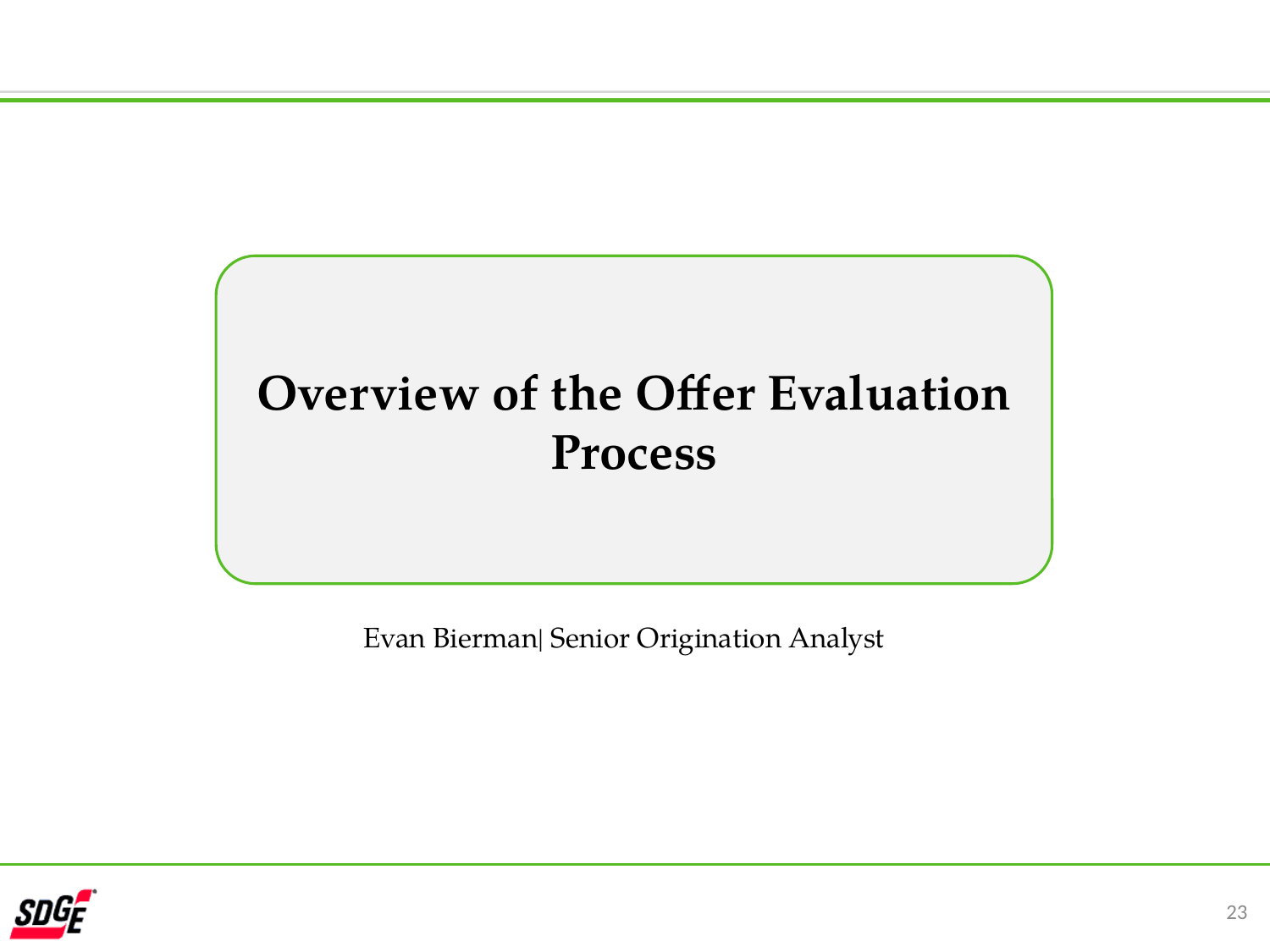

Overview of the Offer Evaluation Process
Evan Bierman| Senior Origination Analyst
23